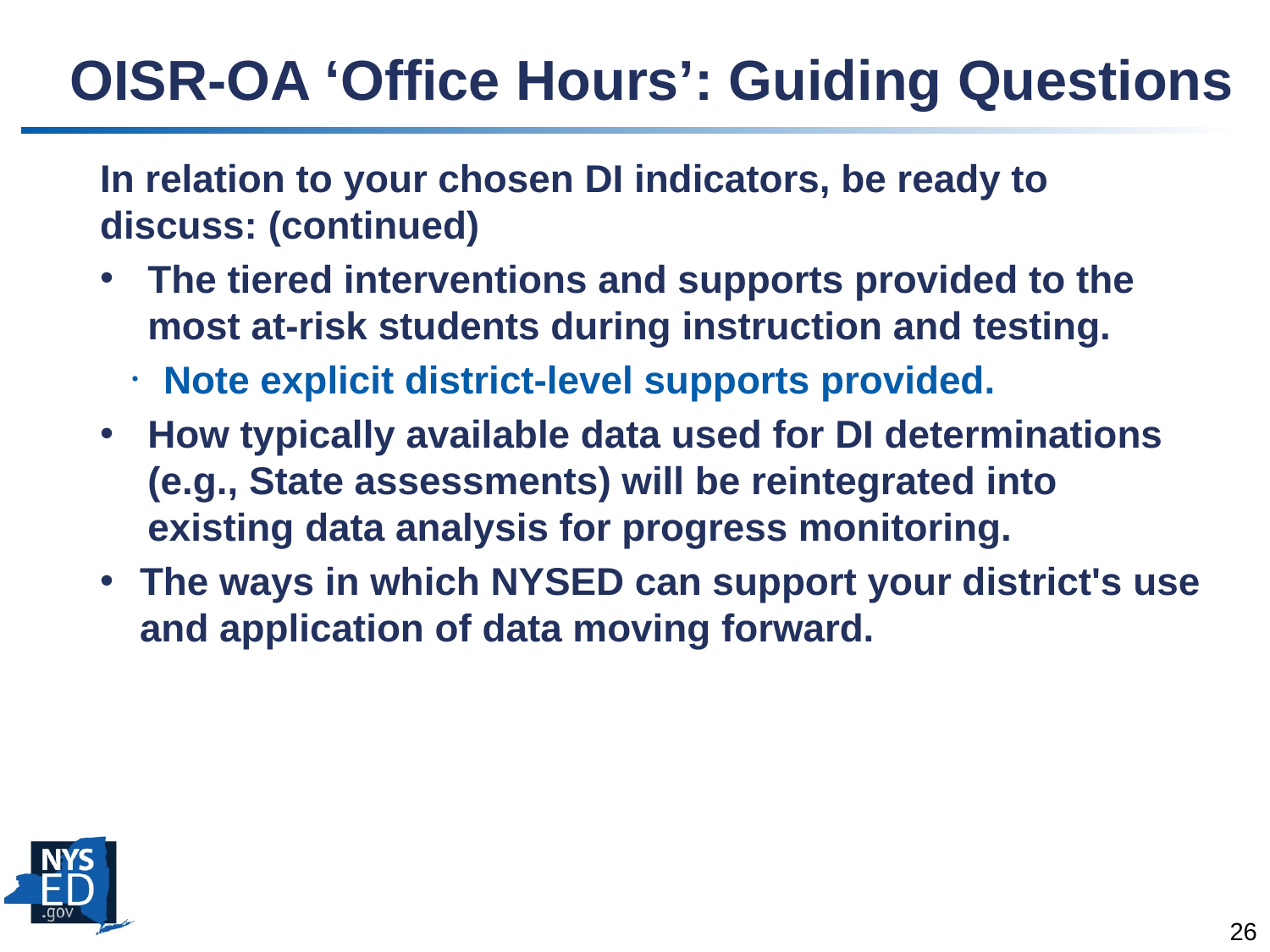

# OISR-OA ‘Office Hours’: Guiding Questions
In relation to your chosen DI indicators, be ready to discuss: (continued)
The tiered interventions and supports provided to the most at-risk students during instruction and testing.
Note explicit district-level supports provided.
How typically available data used for DI determinations (e.g., State assessments) will be reintegrated into existing data analysis for progress monitoring.
The ways in which NYSED can support your district's use and application of data moving forward.
26